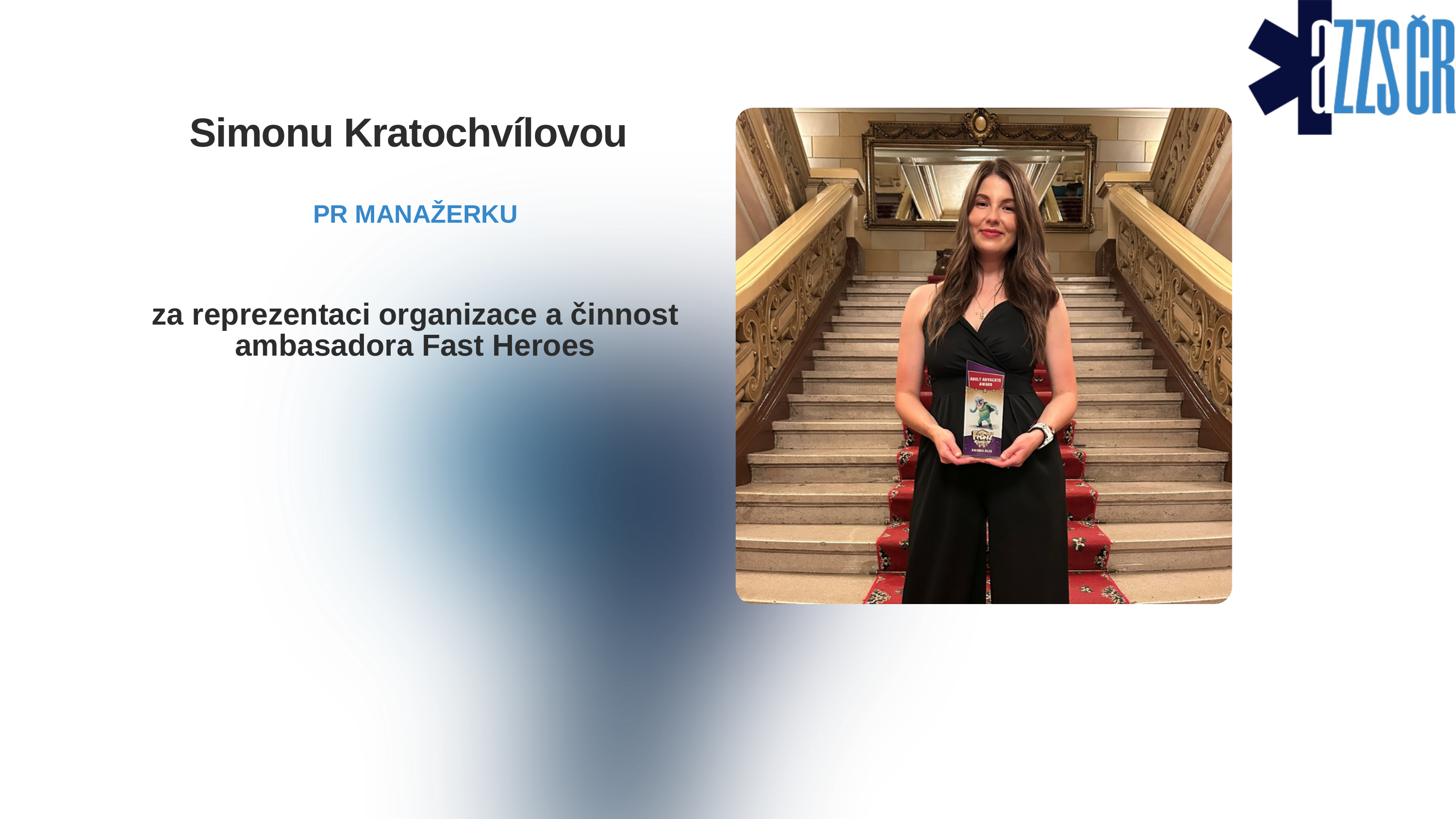

Simonu Kratochvílovou

PR MANAŽERKU
za reprezentaci organizace a činnost ambasadora Fast Heroes